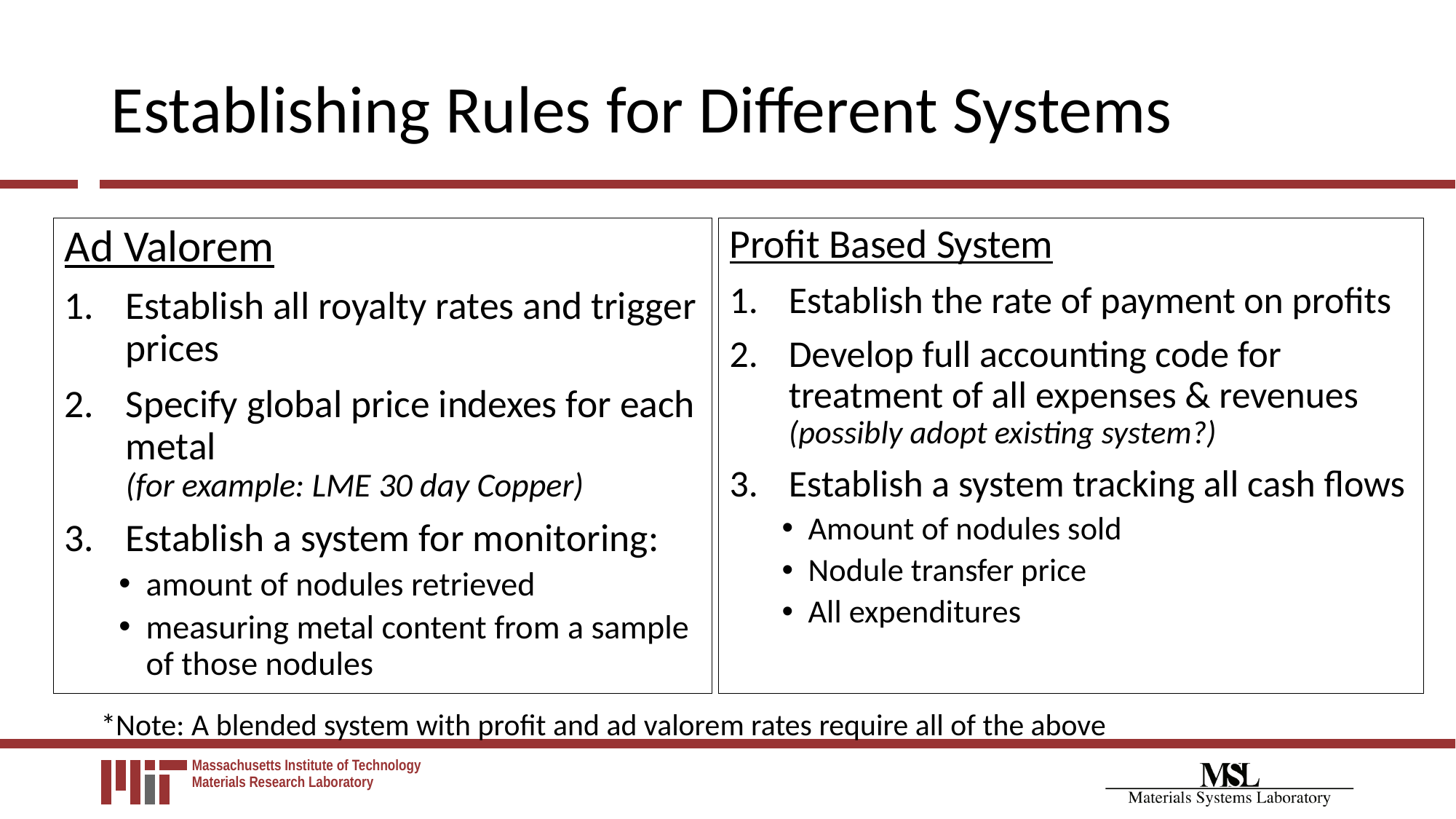

# Establishing Rules for Different Systems
Ad Valorem
Establish all royalty rates and trigger prices
Specify global price indexes for each metal
(for example: LME 30 day Copper)
Establish a system for monitoring:
amount of nodules retrieved
measuring metal content from a sample of those nodules
Profit Based System
Establish the rate of payment on profits
Develop full accounting code for treatment of all expenses & revenues
(possibly adopt existing system?)
Establish a system tracking all cash flows
Amount of nodules sold
Nodule transfer price
All expenditures

*Note: A blended system with profit and ad valorem rates require all of the above